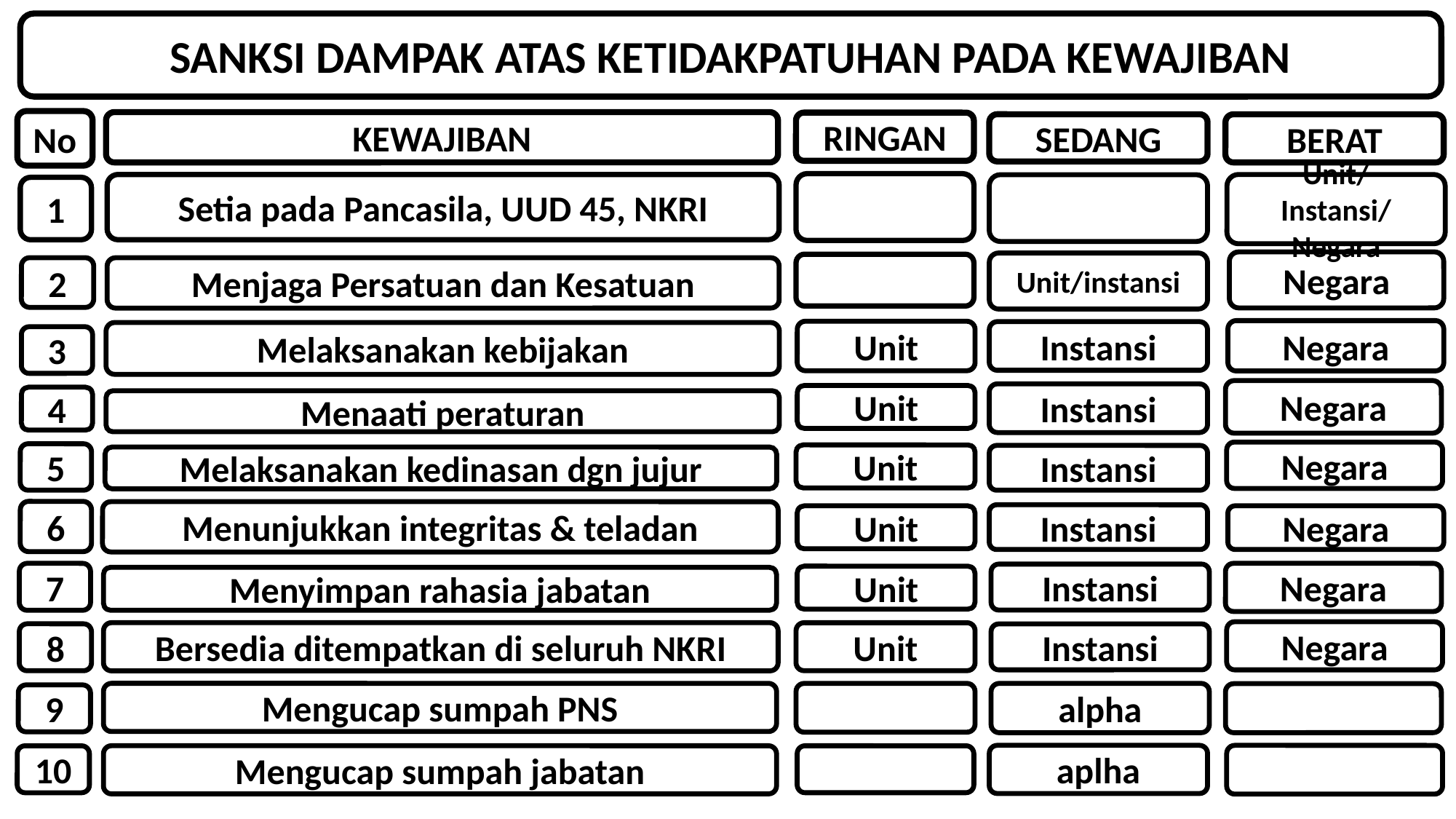

SANKSI DAMPAK ATAS KETIDAKPATUHAN PADA KEWAJIBAN
No
KEWAJIBAN
RINGAN
SEDANG
BERAT

Unit/Instansi/Negara
Setia pada Pancasila, UUD 45, NKRI

1
Negara
Unit/instansi

2
Menjaga Persatuan dan Kesatuan
Negara
Unit
Instansi
Melaksanakan kebijakan
3
Negara
Instansi
Unit
4
Menaati peraturan
Negara
5
Unit
Instansi
Melaksanakan kedinasan dgn jujur
6
Menunjukkan integritas & teladan
Instansi
Unit
Negara
7
Negara
Instansi
Unit
Menyimpan rahasia jabatan
Negara
Bersedia ditempatkan di seluruh NKRI
Unit
8
Instansi
Mengucap sumpah PNS

alpha

9

aplha

Mengucap sumpah jabatan
10